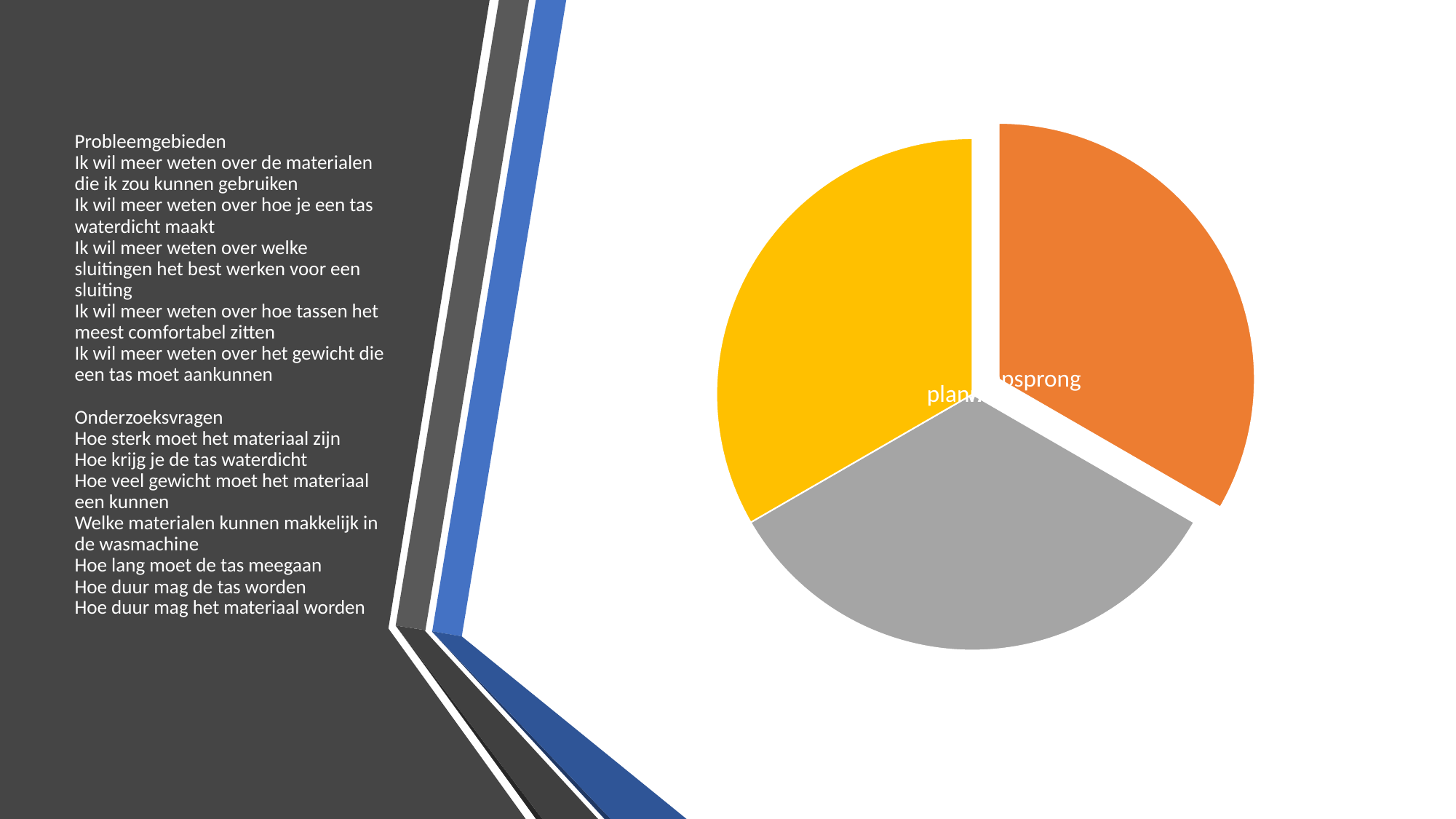

# Probleemgebieden Ik wil meer weten over de materialen die ik zou kunnen gebruiken Ik wil meer weten over hoe je een tas waterdicht maakt Ik wil meer weten over welke sluitingen het best werken voor een sluiting Ik wil meer weten over hoe tassen het meest comfortabel zitten Ik wil meer weten over het gewicht die een tas moet aankunnen   Onderzoeksvragen Hoe sterk moet het materiaal zijn Hoe krijg je de tas waterdicht Hoe veel gewicht moet het materiaal een kunnen Welke materialen kunnen makkelijk in de wasmachine Hoe lang moet de tas meegaan Hoe duur mag de tas worden Hoe duur mag het materiaal worden
zevenstapsprong
PVA
planning